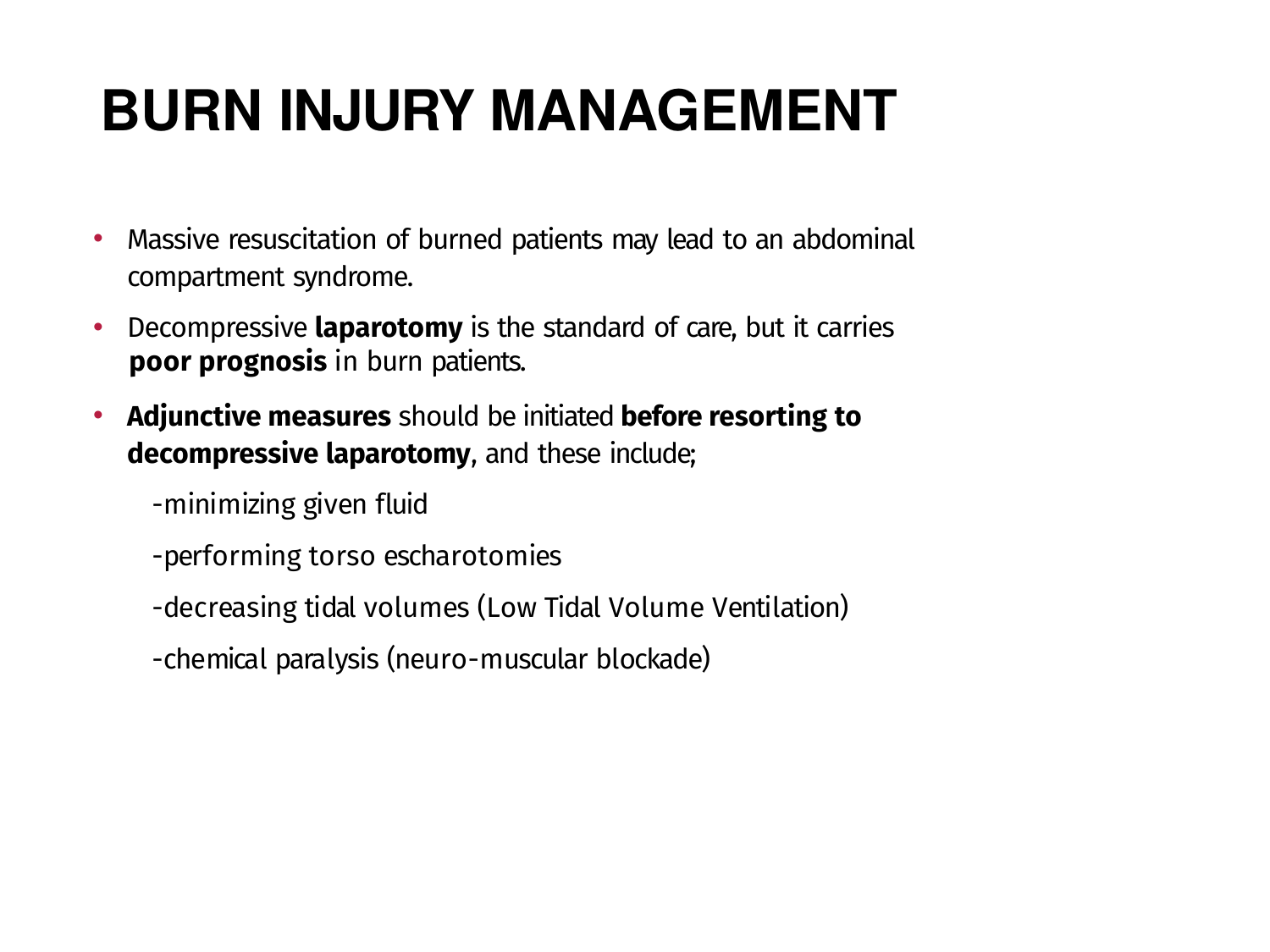

# BURN INJURY MANAGEMENT
Massive resuscitation of burned patients may lead to an abdominal  compartment syndrome.
Decompressive laparotomy is the standard of care, but it carries
poor prognosis in burn patients.
Adjunctive measures should be initiated before resorting to  decompressive laparotomy, and these include;
-minimizing given fluid
-performing torso escharotomies
-decreasing tidal volumes (Low Tidal Volume Ventilation)
-chemical paralysis (neuro-muscular blockade)